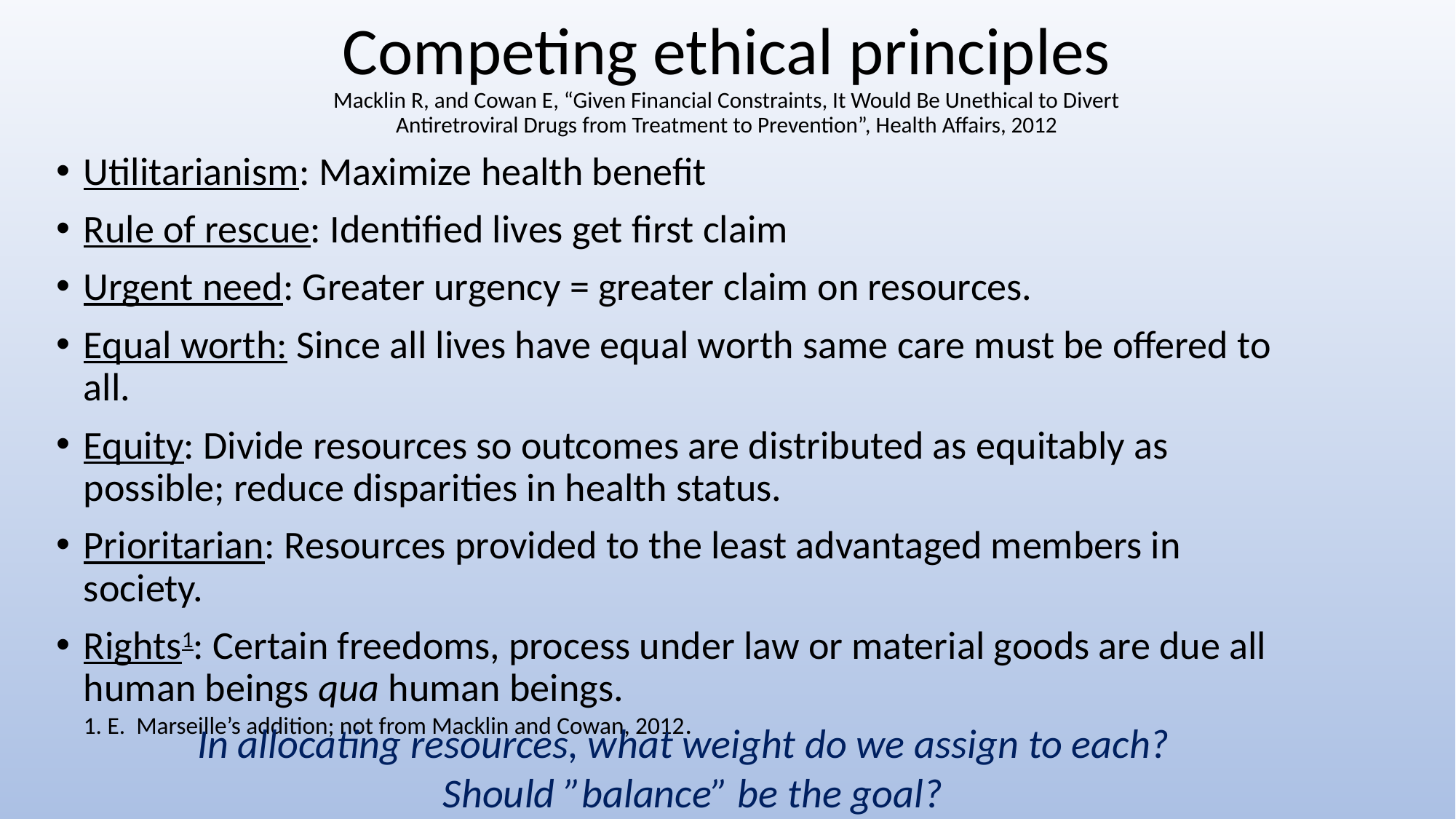

# Competing ethical principles Macklin R, and Cowan E, “Given Financial Constraints, It Would Be Unethical to Divert Antiretroviral Drugs from Treatment to Prevention”, Health Affairs, 2012
Utilitarianism: Maximize health benefit
Rule of rescue: Identified lives get first claim
Urgent need: Greater urgency = greater claim on resources.
Equal worth: Since all lives have equal worth same care must be offered to all.
Equity: Divide resources so outcomes are distributed as equitably as possible; reduce disparities in health status.
Prioritarian: Resources provided to the least advantaged members in society.
Rights1: Certain freedoms, process under law or material goods are due all human beings qua human beings.
1. E.  Marseille’s addition; not from Macklin and Cowan, 2012.
In allocating resources, what weight do we assign to each?
Should ”balance” be the goal?